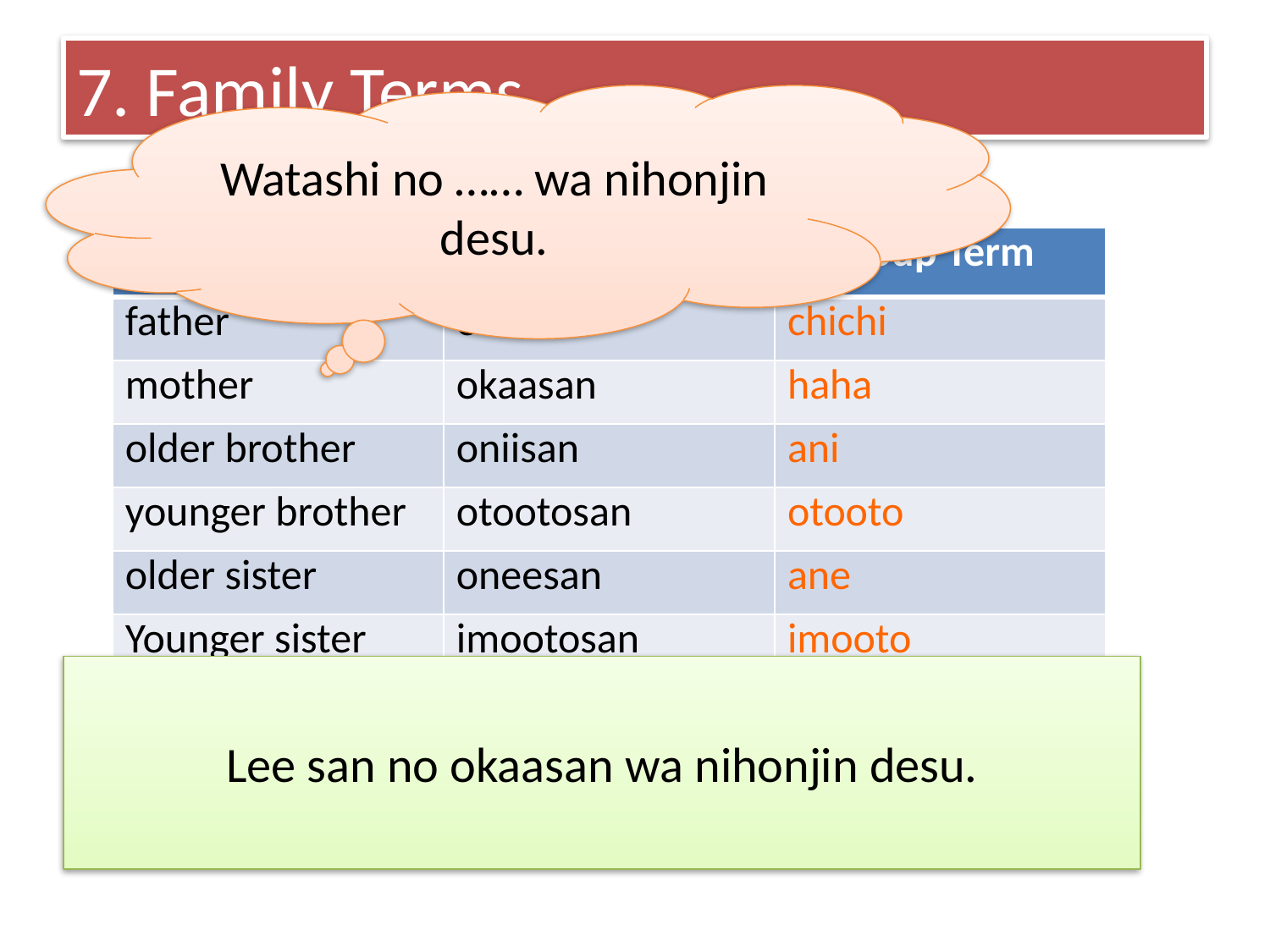

# 7. Family Terms
Watashi no …… wa nihonjin desu.

|  | Out-group Term | In-group Term |
| --- | --- | --- |
| father | otoosan | chichi |
| mother | okaasan | haha |
| older brother | oniisan | ani |
| younger brother | otootosan | otooto |
| older sister | oneesan | ane |
| Younger sister | imootosan | imooto |
Lee san no okaasan wa nihonjin desu.